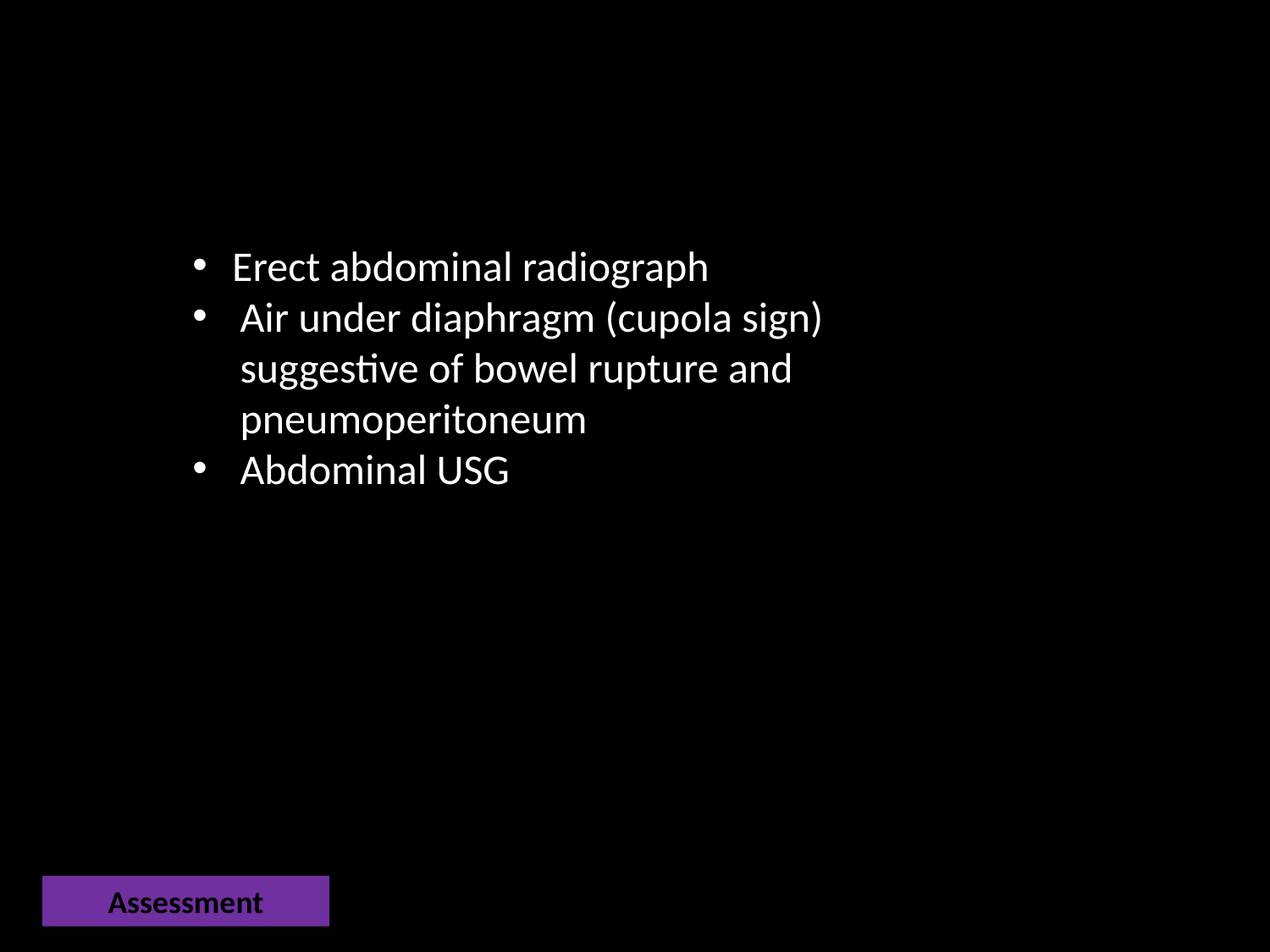

Erect abdominal radiograph
Air under diaphragm (cupola sign) suggestive of bowel rupture and pneumoperitoneum
Abdominal USG
Assessment